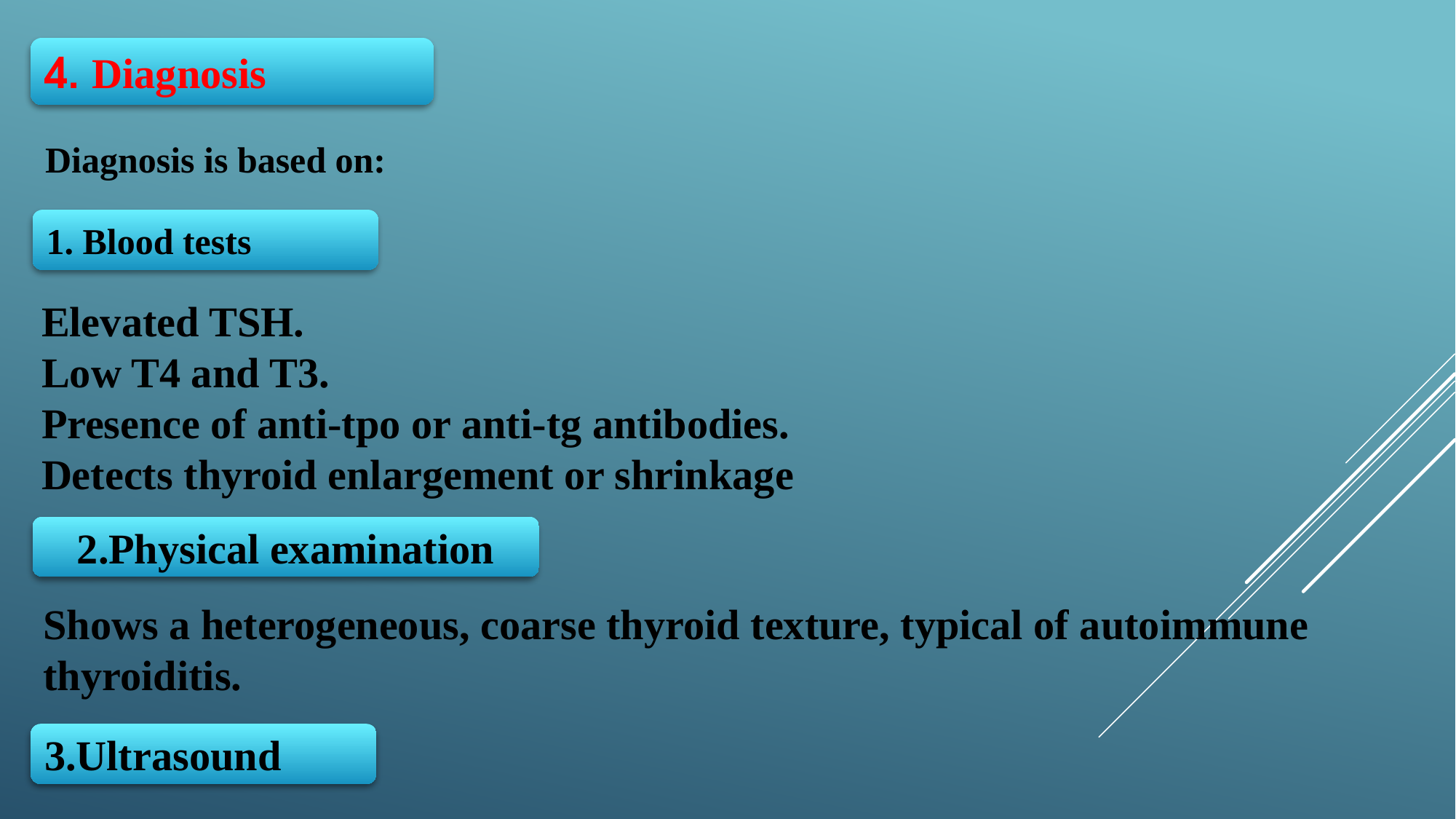

4. Diagnosis
Diagnosis is based on:
1. Blood tests
Elevated TSH.
Low T4 and T3.
Presence of anti-tpo or anti-tg antibodies.
Detects thyroid enlargement or shrinkage
2.Physical examination
Shows a heterogeneous, coarse thyroid texture, typical of autoimmune thyroiditis.
3.Ultrasound